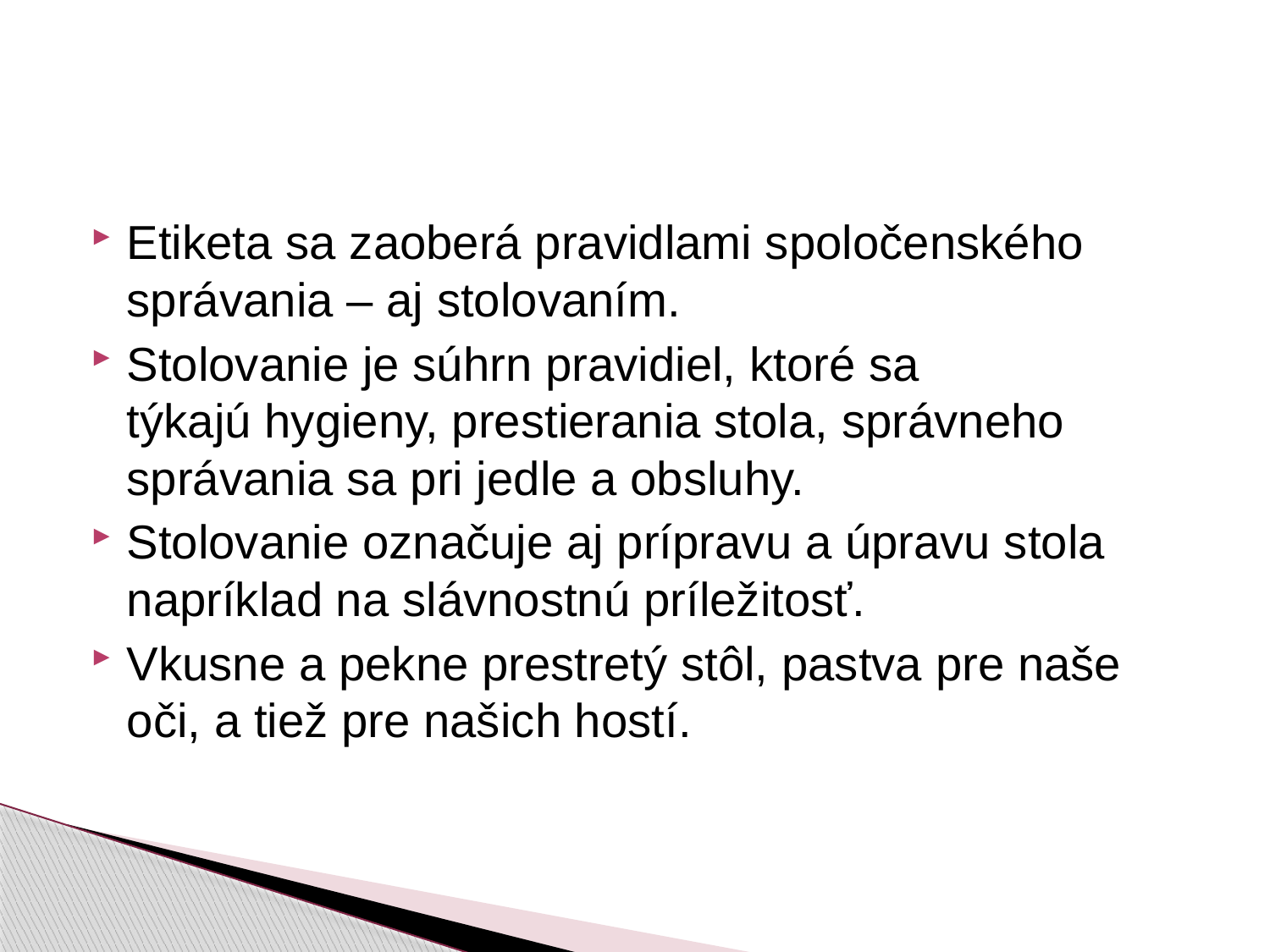

#
Etiketa sa zaoberá pravidlami spoločenského správania – aj stolovaním.
Stolovanie je súhrn pravidiel, ktoré sa týkajú hygieny, prestierania stola, správneho správania sa pri jedle a obsluhy.
Stolovanie označuje aj prípravu a úpravu stola napríklad na slávnostnú príležitosť.
Vkusne a pekne prestretý stôl, pastva pre naše oči, a tiež pre našich hostí.